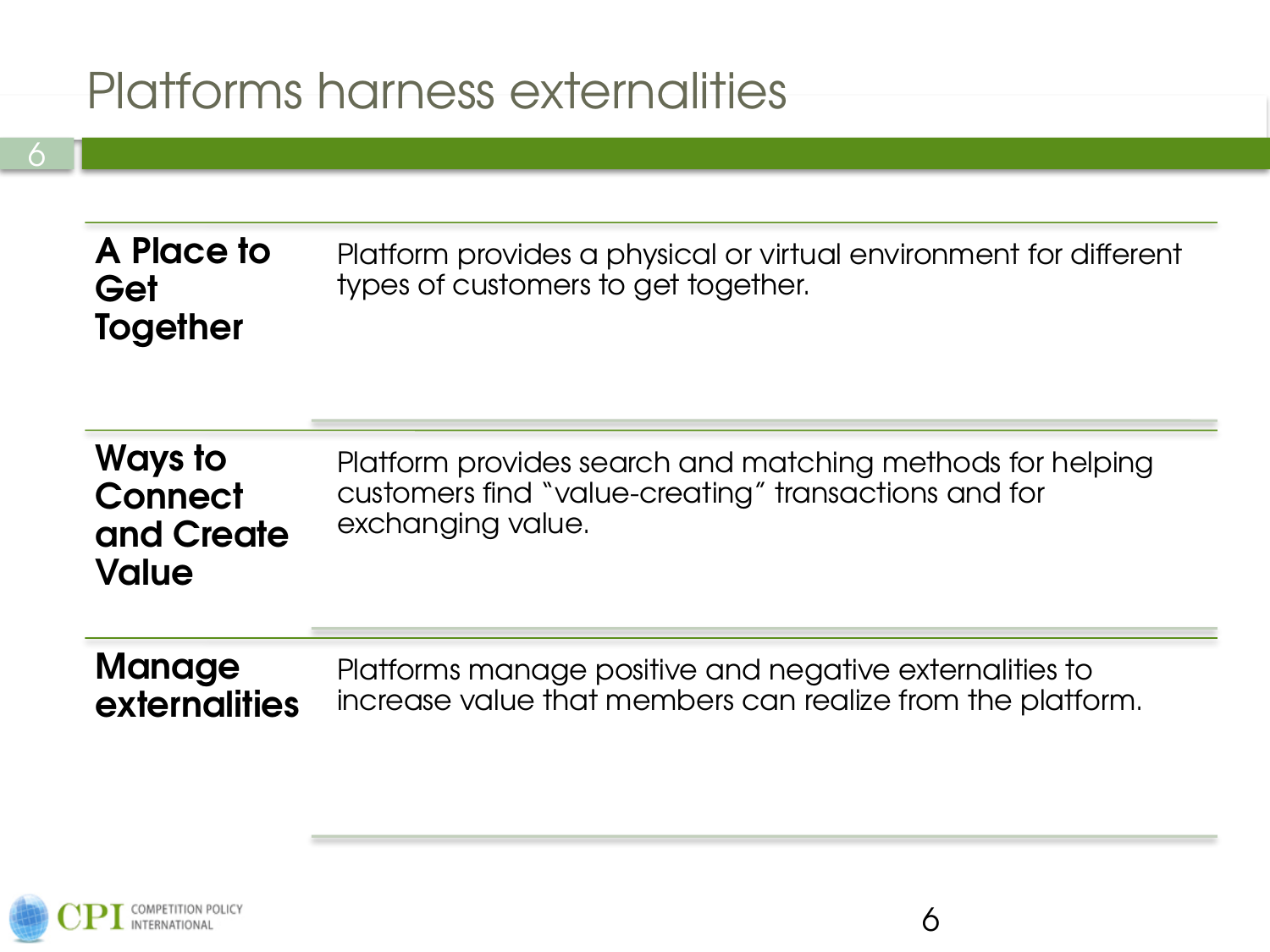

# Platforms harness externalities
A Place to Get Together
Platform provides a physical or virtual environment for different types of customers to get together.
Ways to Connect and Create Value
Platform provides search and matching methods for helping customers find “value-creating” transactions and for exchanging value.
Manage externalities
Platforms manage positive and negative externalities to increase value that members can realize from the platform.
6